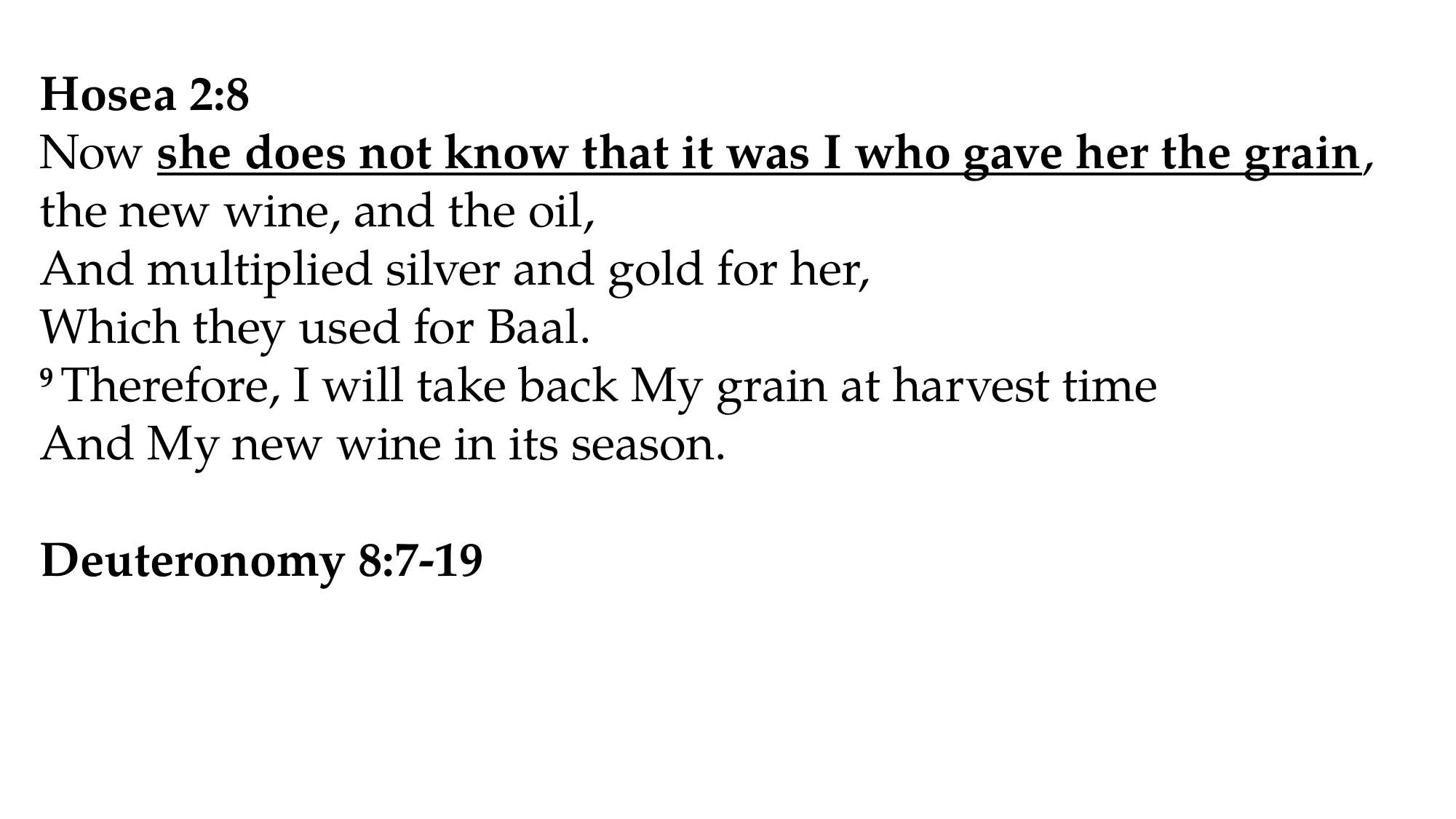

Hosea 2:8
Now she does not know that it was I who gave her the grain, the new wine, and the oil,
And multiplied silver and gold for her,
Which they used for Baal.
9 Therefore, I will take back My grain at harvest time
And My new wine in its season.

Deuteronomy 8:7-19